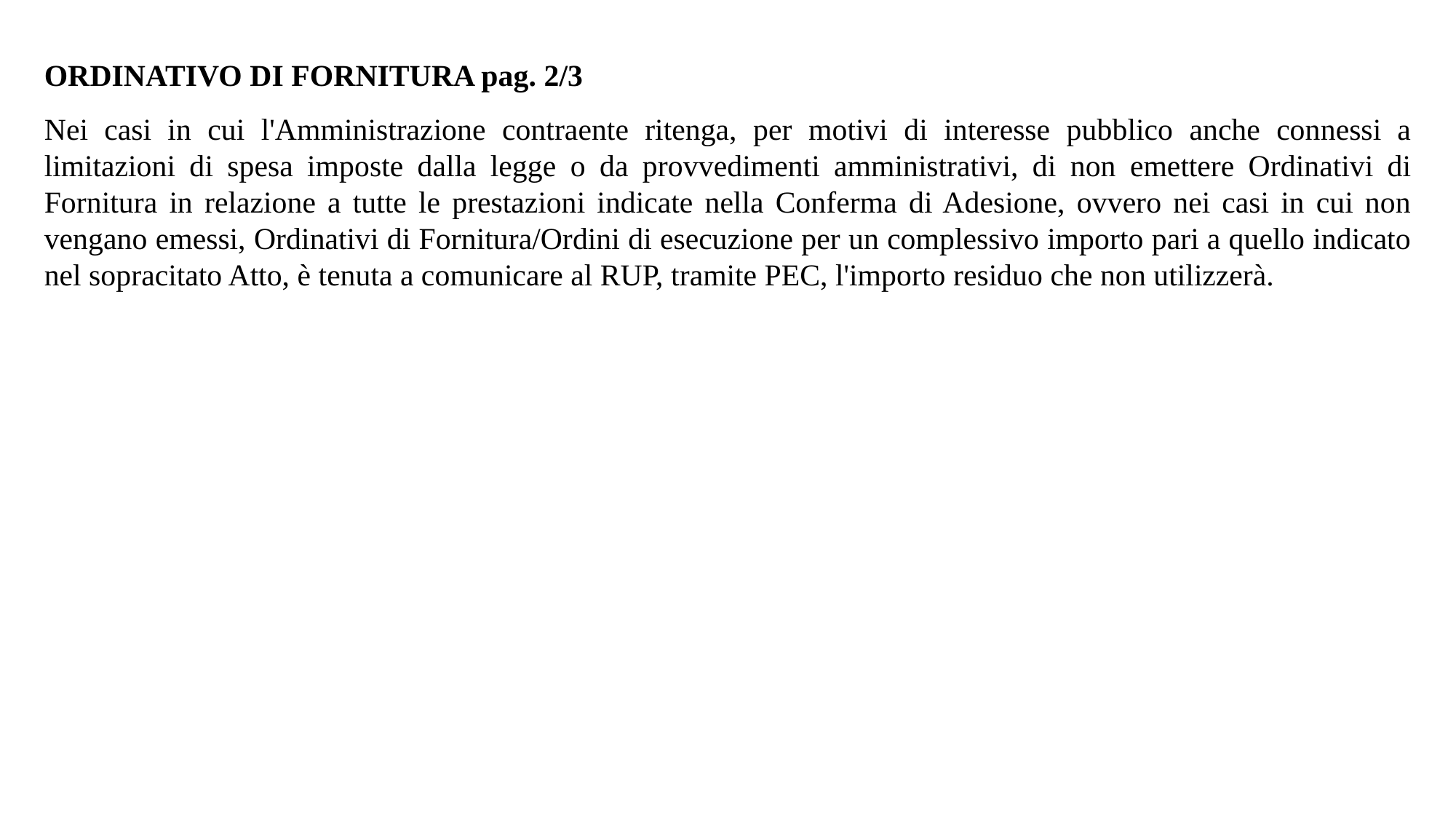

ORDINATIVO DI FORNITURA pag. 2/3
Nei casi in cui l'Amministrazione contraente ritenga, per motivi di interesse pubblico anche connessi a limitazioni di spesa imposte dalla legge o da provvedimenti amministrativi, di non emettere Ordinativi di Fornitura in relazione a tutte le prestazioni indicate nella Conferma di Adesione, ovvero nei casi in cui non vengano emessi, Ordinativi di Fornitura/Ordini di esecuzione per un complessivo importo pari a quello indicato nel sopracitato Atto, è tenuta a comunicare al RUP, tramite PEC, l'importo residuo che non utilizzerà.